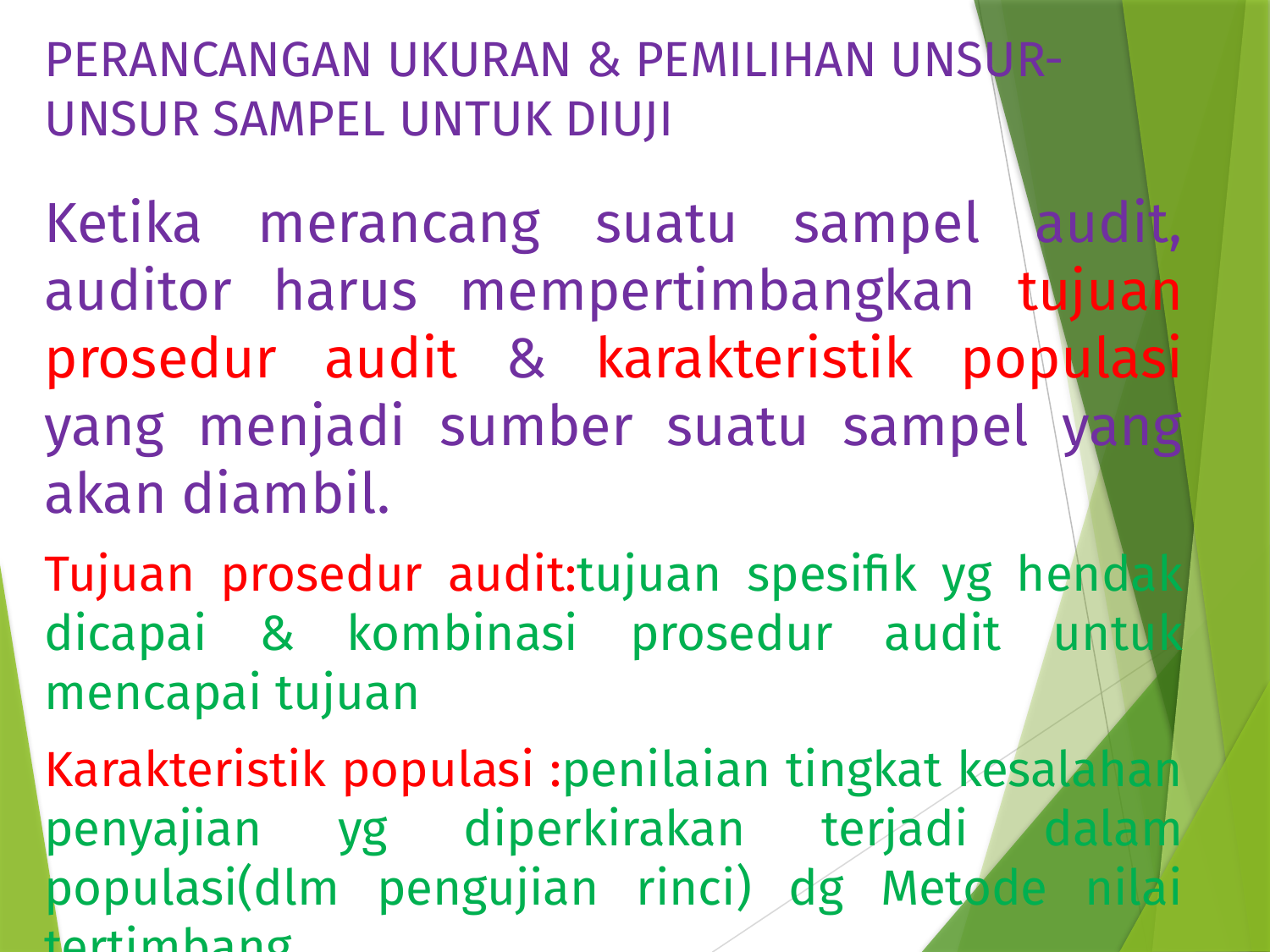

# PERANCANGAN UKURAN & PEMILIHAN UNSUR-UNSUR SAMPEL UNTUK DIUJI
Ketika merancang suatu sampel audit, auditor harus mempertimbangkan tujuan prosedur audit & karakteristik populasi yang menjadi sumber suatu sampel yang akan diambil.
Tujuan prosedur audit:tujuan spesifik yg hendak dicapai & kombinasi prosedur audit untuk mencapai tujuan
Karakteristik populasi :penilaian tingkat kesalahan penyajian yg diperkirakan terjadi dalam populasi(dlm pengujian rinci) dg Metode nilai tertimbang